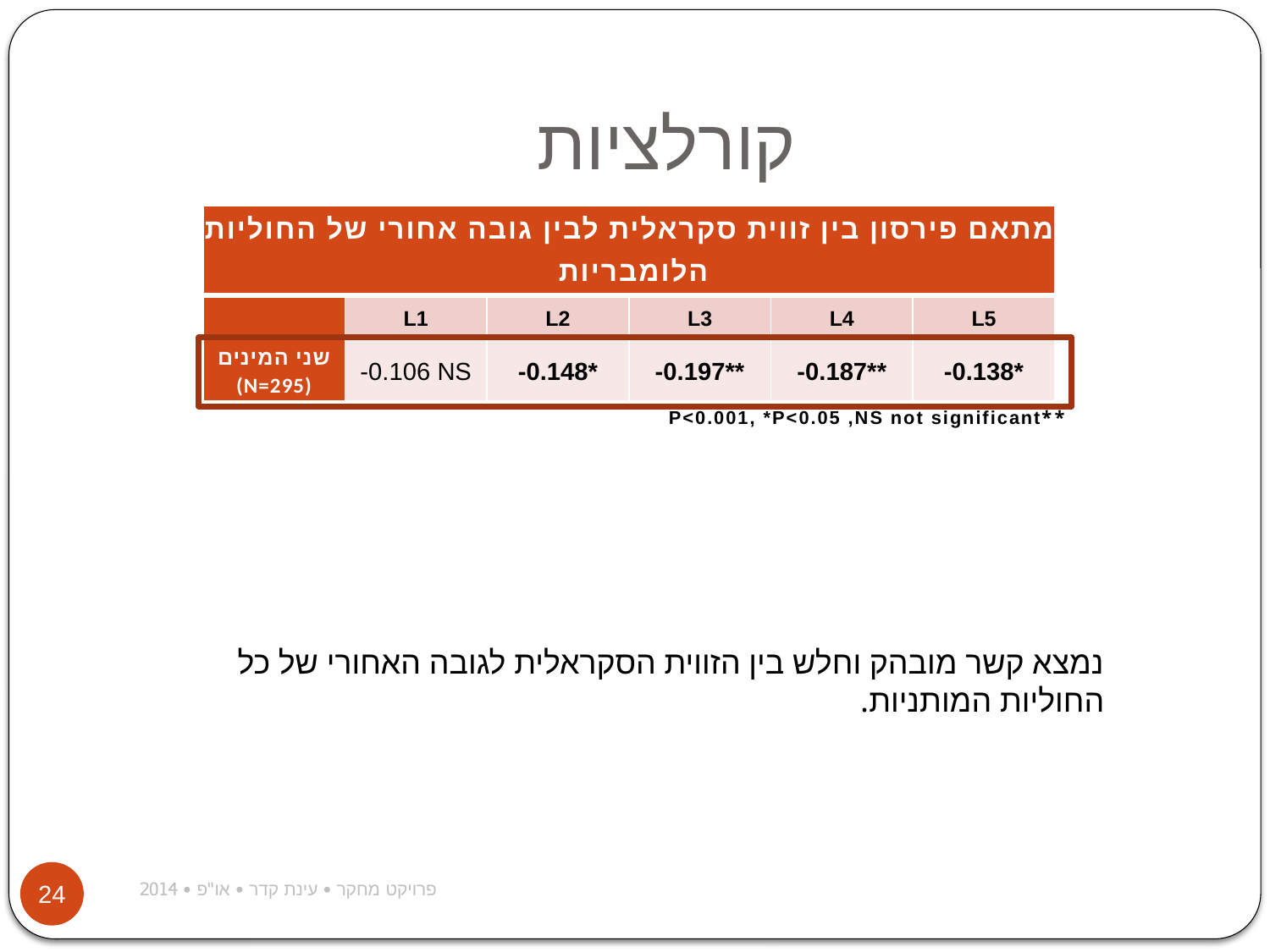

# קורלציות
| מתאם פירסון בין זווית סקראלית לבין גובה אחורי של החוליות הלומבריות |  |  |  |  |  |
| --- | --- | --- | --- | --- | --- |
|  | L1 | L2 | L3 | L4 | L5 |
| שני המינים (N=295) | -0.106 NS | -0.148\* | -0.197\*\* | -0.187\*\* | -0.138\* |

**P<0.001, *P<0.05 ,NS not significant
נמצא קשר מובהק וחלש בין הזווית הסקראלית לגובה האחורי של כל החוליות המותניות.
פרויקט מחקר • עינת קדר • או"פ • 2014
24